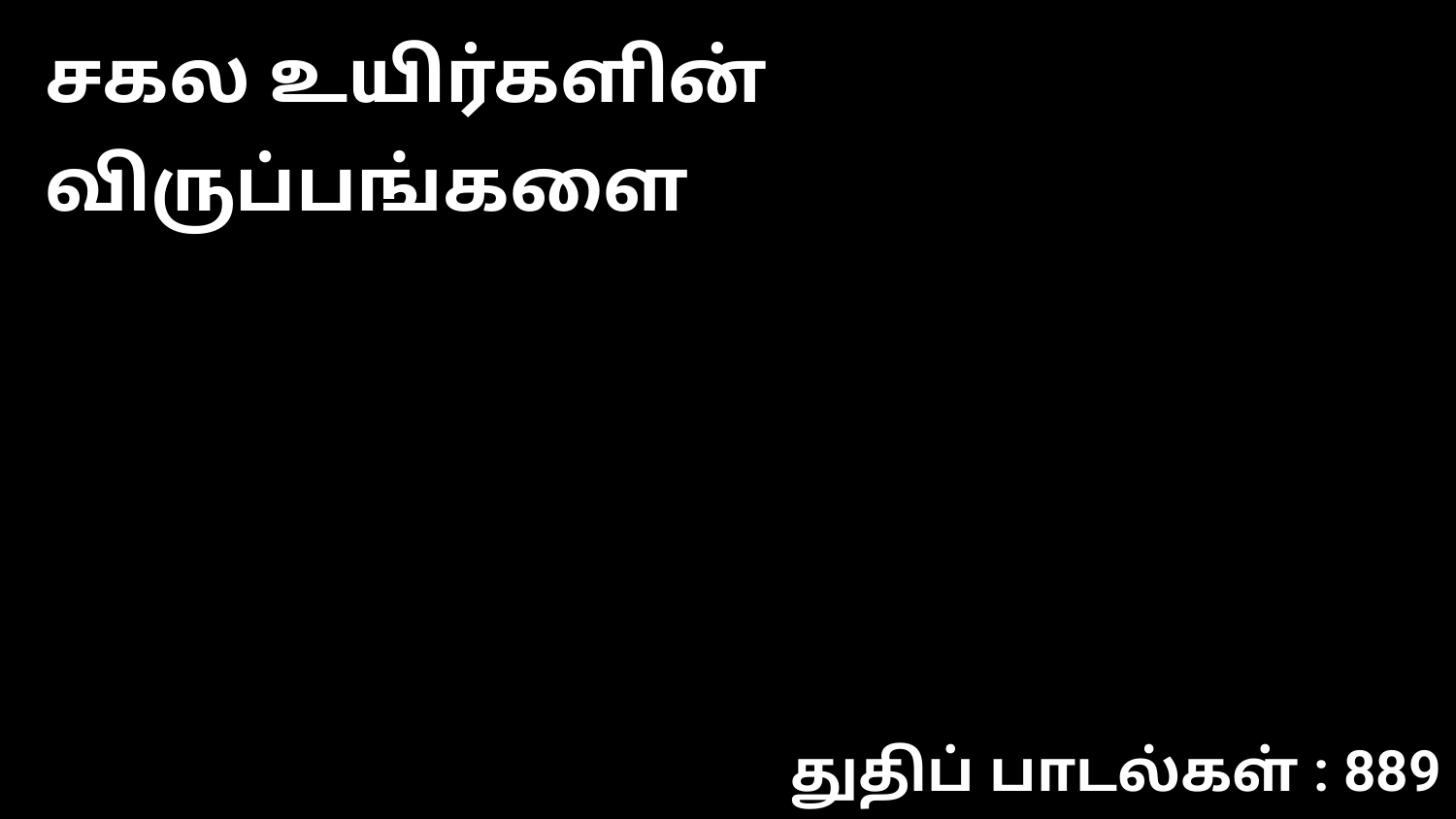

சகல உயிர்களின் விருப்பங்களை
துதிப் பாடல்கள் : 889